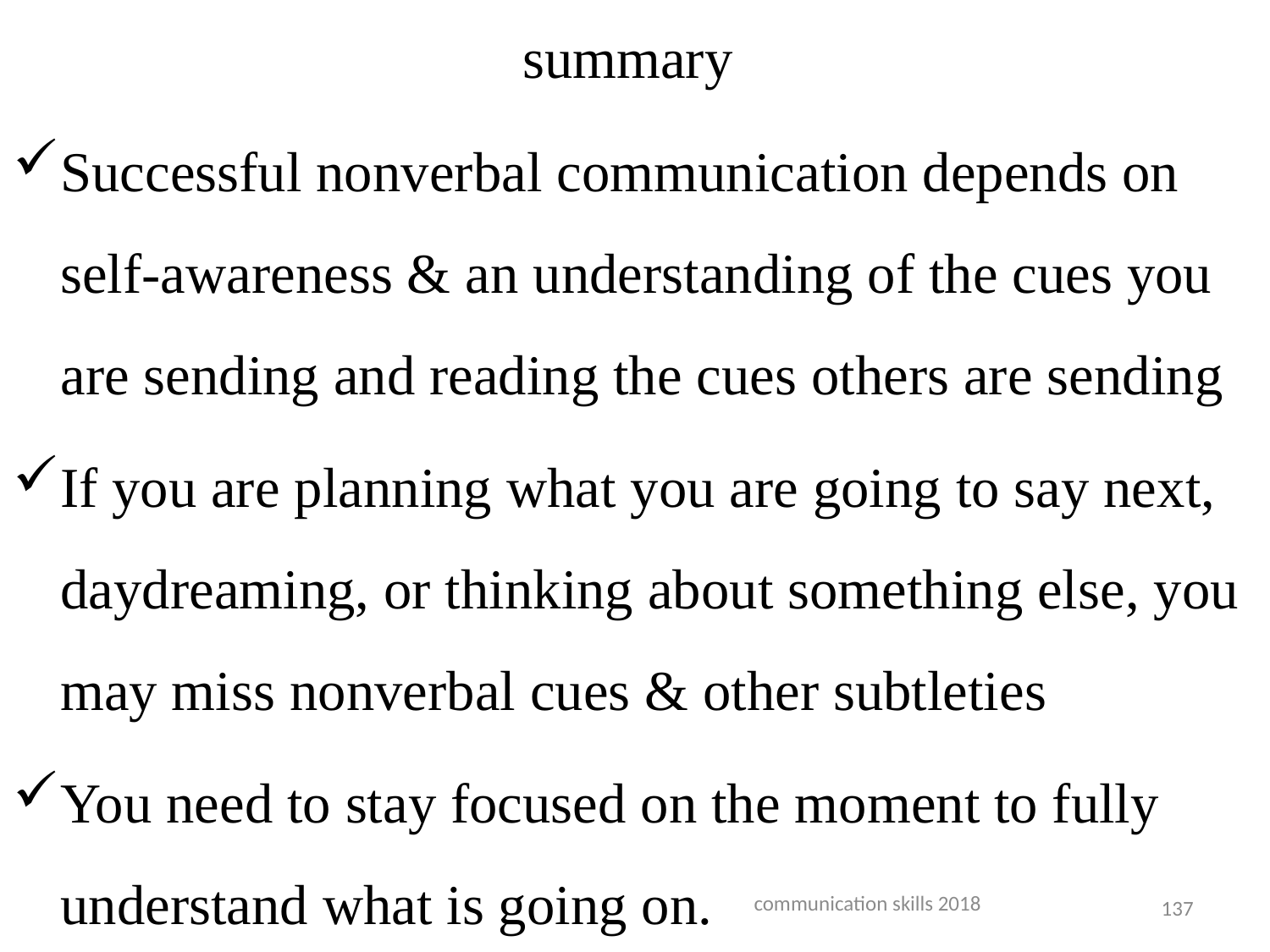

# summary
Successful nonverbal communication depends on self-awareness & an understanding of the cues you are sending and reading the cues others are sending
If you are planning what you are going to say next, daydreaming, or thinking about something else, you may miss nonverbal cues & other subtleties
You need to stay focused on the moment to fully understand what is going on.

communication skills 2018
137